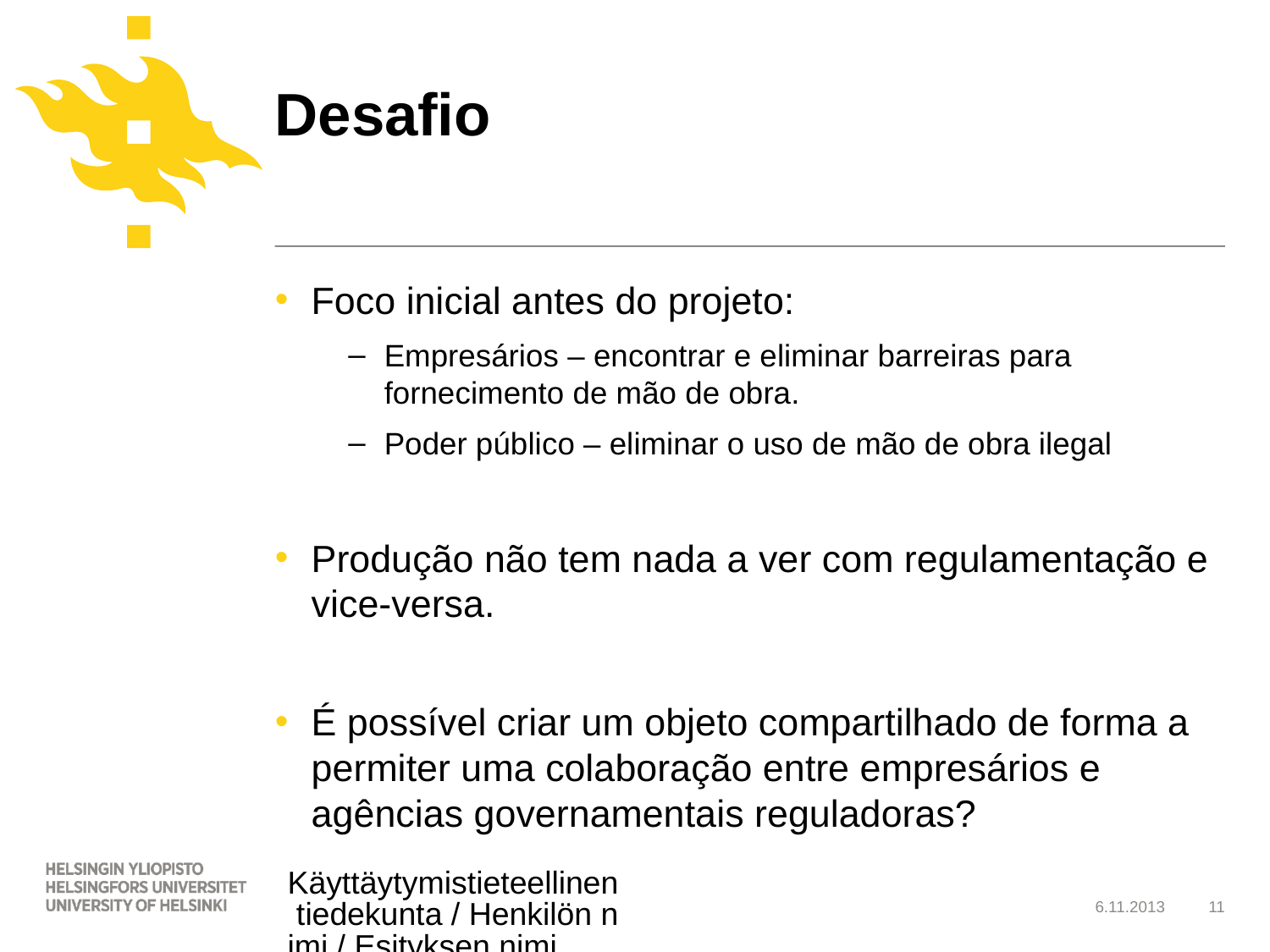

# Desafio
Foco inicial antes do projeto:
Empresários – encontrar e eliminar barreiras para fornecimento de mão de obra.
Poder público – eliminar o uso de mão de obra ilegal

Produção não tem nada a ver com regulamentação e vice-versa.

É possível criar um objeto compartilhado de forma a permiter uma colaboração entre empresários e agências governamentais reguladoras?

Käyttäytymistieteellinen tiedekunta / Henkilön nimi / Esityksen nimi
6.11.2013
11